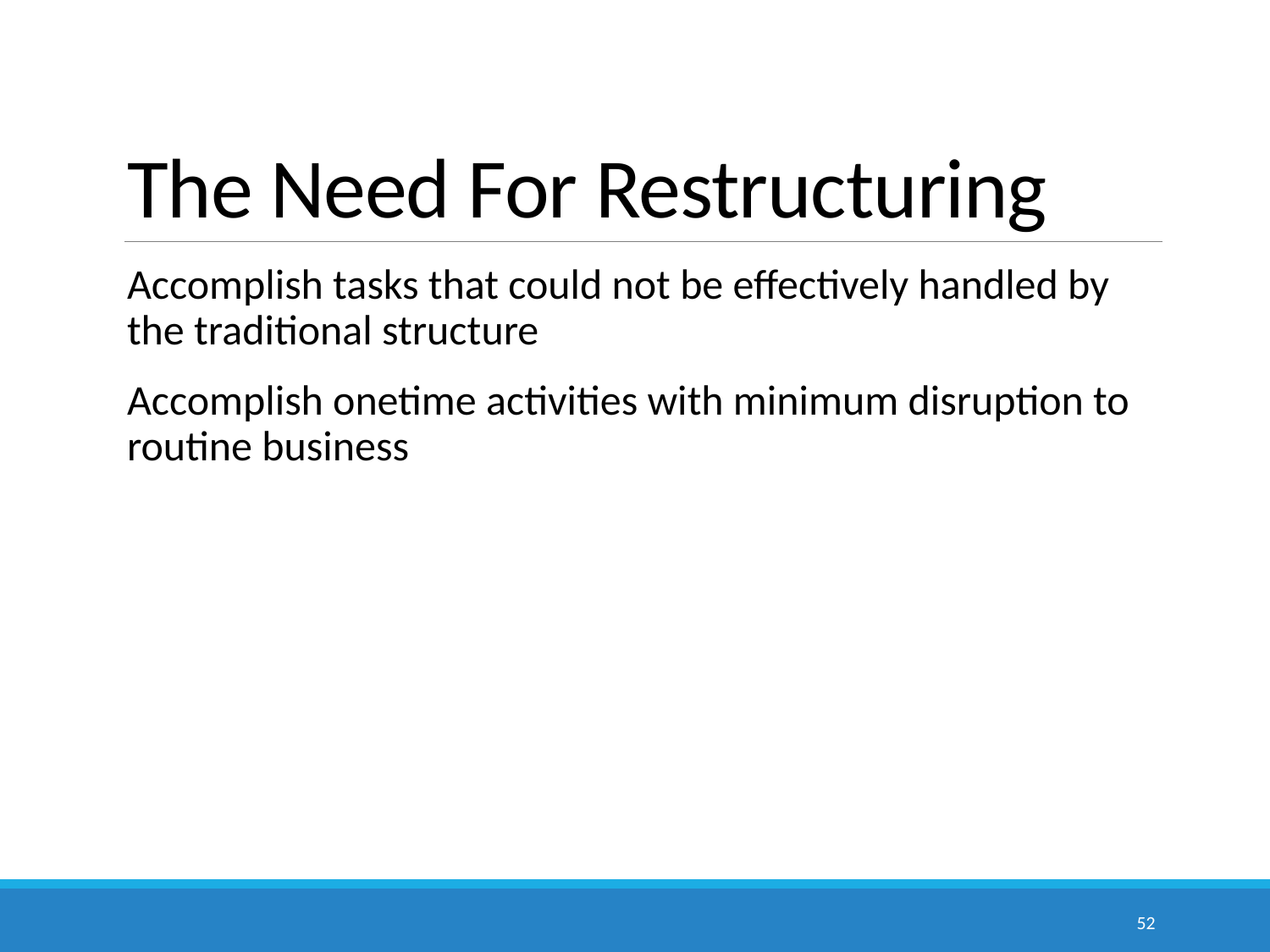

# The Need For Restructuring
Accomplish tasks that could not be effectively handled by the traditional structure
Accomplish onetime activities with minimum disruption to routine business
52